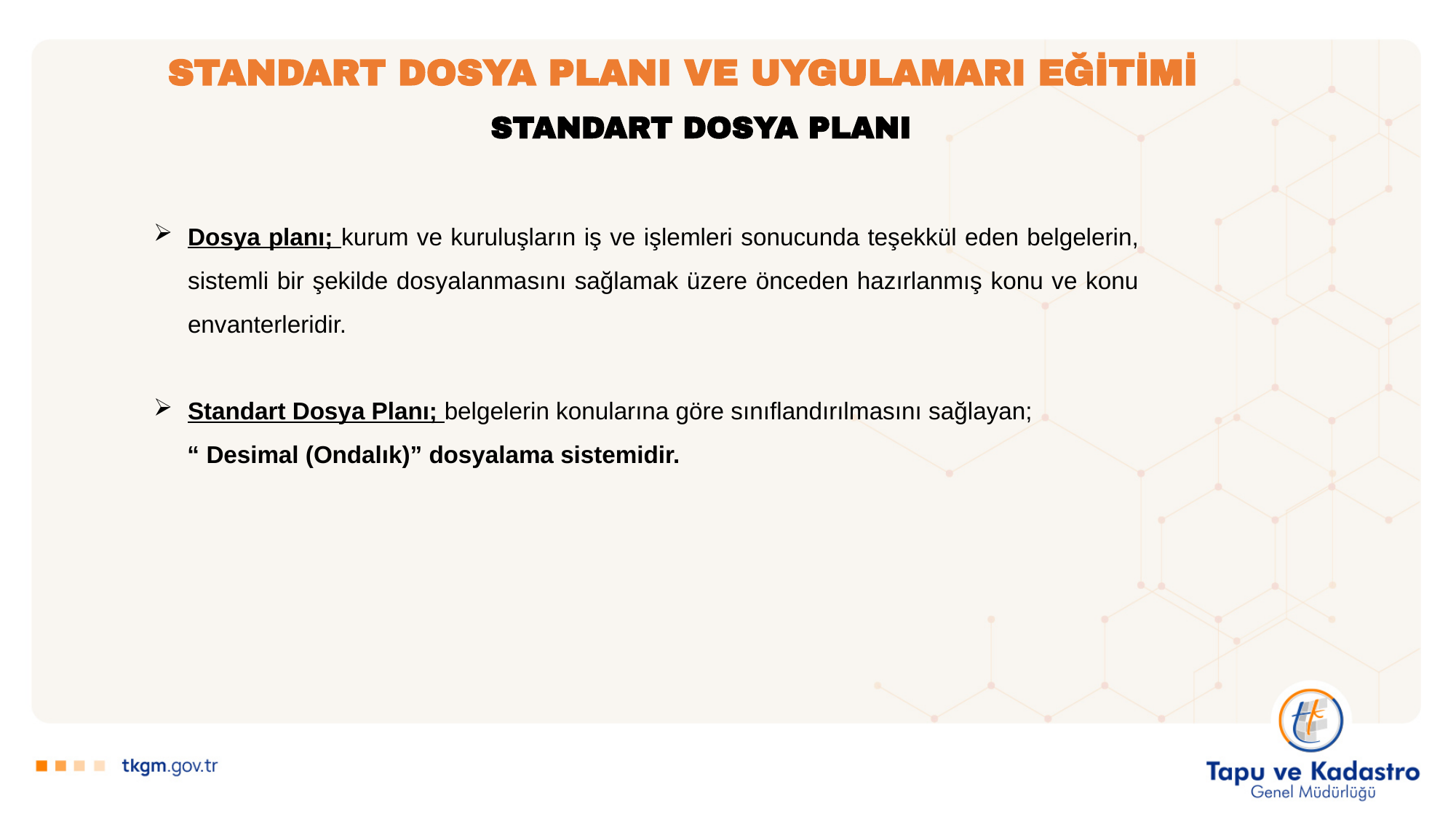

# STANDART DOSYA PLANI VE UYGULAMARI EĞİTİMİ
STANDART DOSYA PLANI

Dosya planı; kurum ve kuruluşların iş ve işlemleri sonucunda teşekkül eden belgelerin, sistemli bir şekilde dosyalanmasını sağlamak üzere önceden hazırlanmış konu ve konu envanterleridir.

Standart Dosya Planı; belgelerin konularına göre sınıflandırılmasını sağlayan;
     “ Desimal (Ondalık)” dosyalama sistemidir.